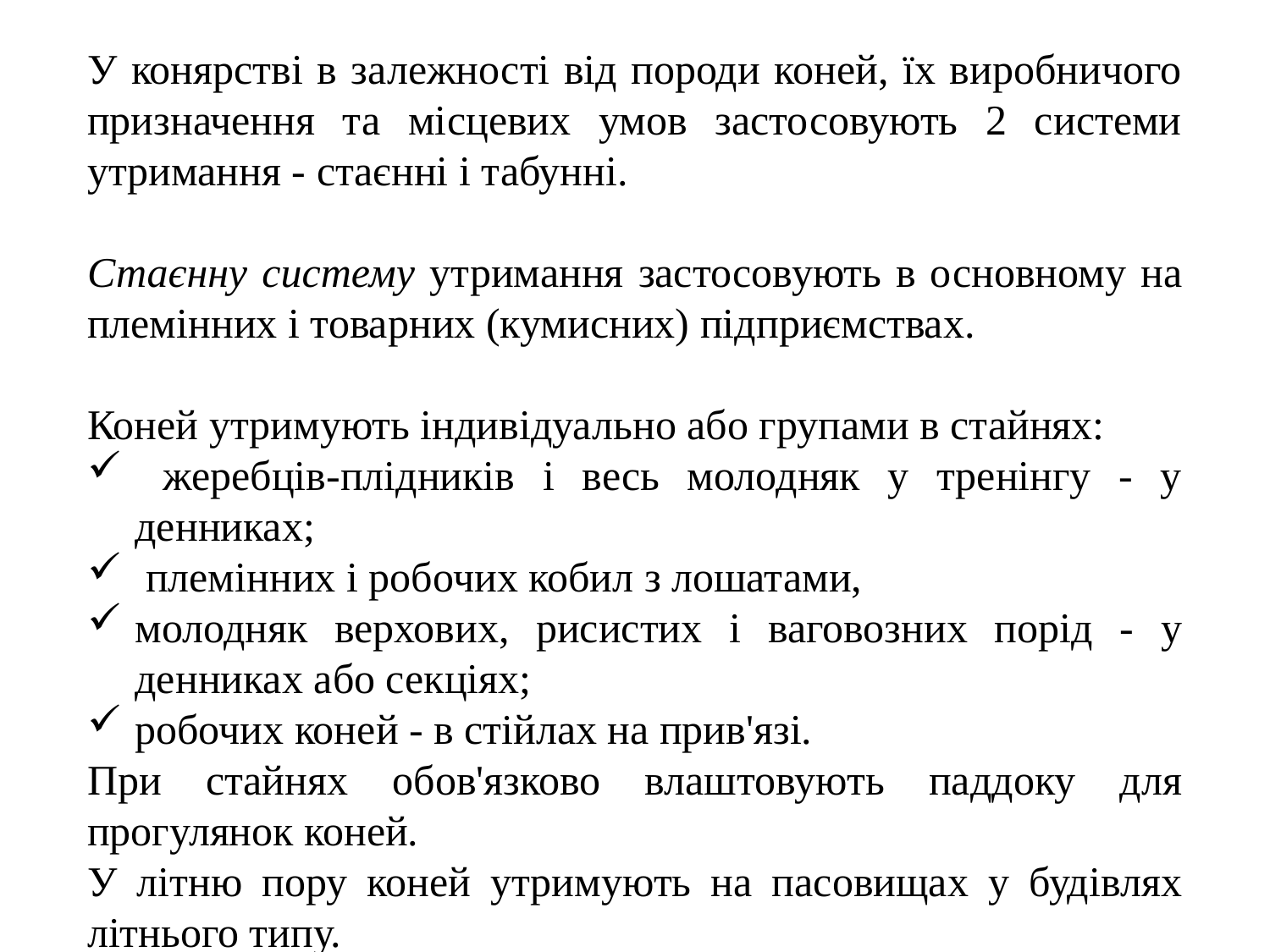

У конярстві в залежності від породи коней, їх виробничого призначення та місцевих умов застосовують 2 системи утримання - стаєнні і табунні.

Стаєнну систему утримання застосовують в основному на племінних і товарних (кумисних) підприємствах.

Коней утримують індивідуально або групами в стайнях:
 жеребців-плідників і весь молодняк у тренінгу - у денниках;
 племінних і робочих кобил з лошатами,
молодняк верхових, рисистих і ваговозних порід - у денниках або секціях;
робочих коней - в стійлах на прив'язі.
При стайнях обов'язково влаштовують паддоку для прогулянок коней.
У літню пору коней утримують на пасовищах у будівлях літнього типу.